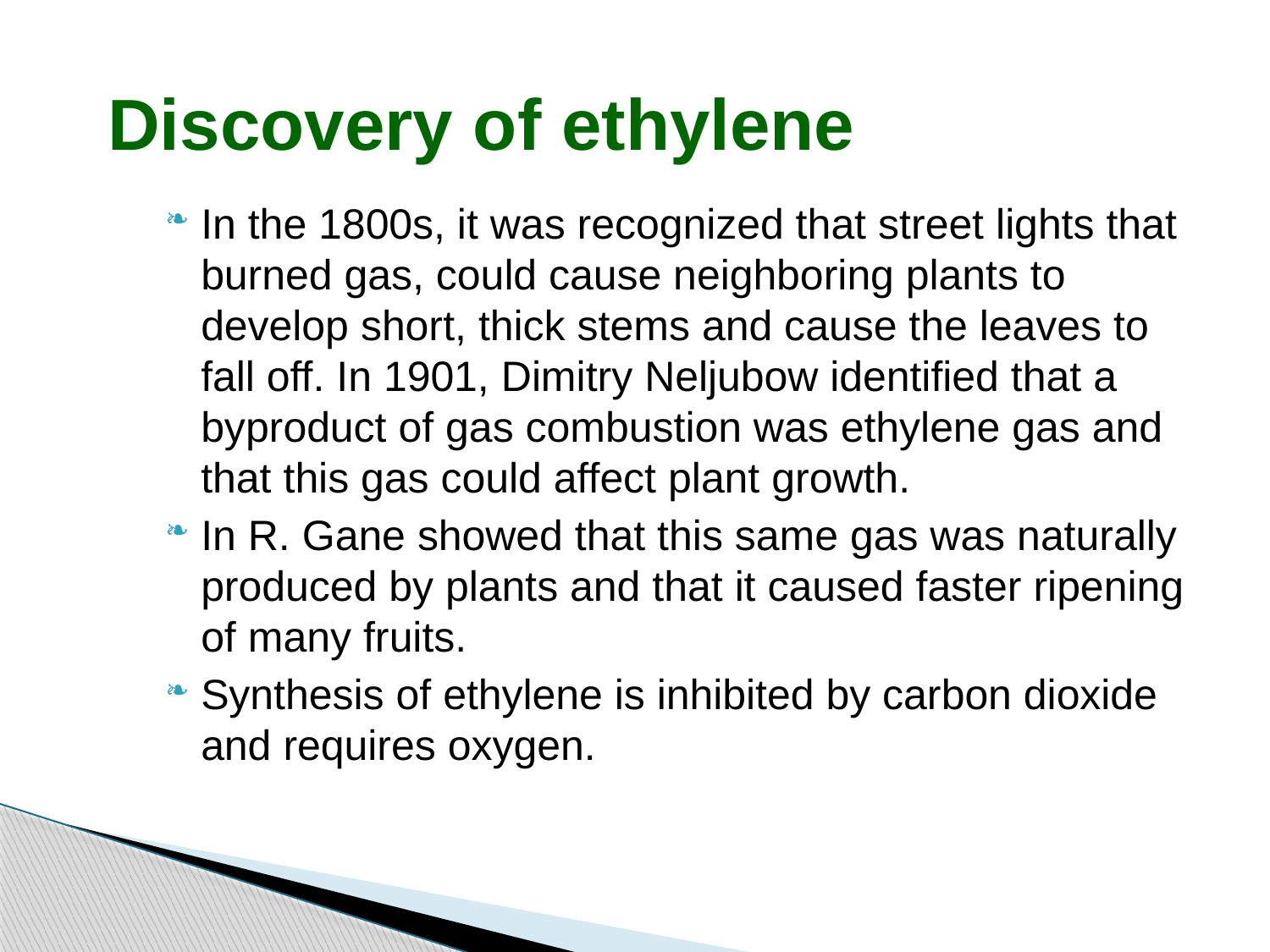

# Discovery of ethylene
In the 1800s, it was recognized that street lights that burned gas, could cause neighboring plants to develop short, thick stems and cause the leaves to fall off. In 1901, Dimitry Neljubow identified that a byproduct of gas combustion was ethylene gas and that this gas could affect plant growth.
In R. Gane showed that this same gas was naturally produced by plants and that it caused faster ripening of many fruits.
Synthesis of ethylene is inhibited by carbon dioxide and requires oxygen.